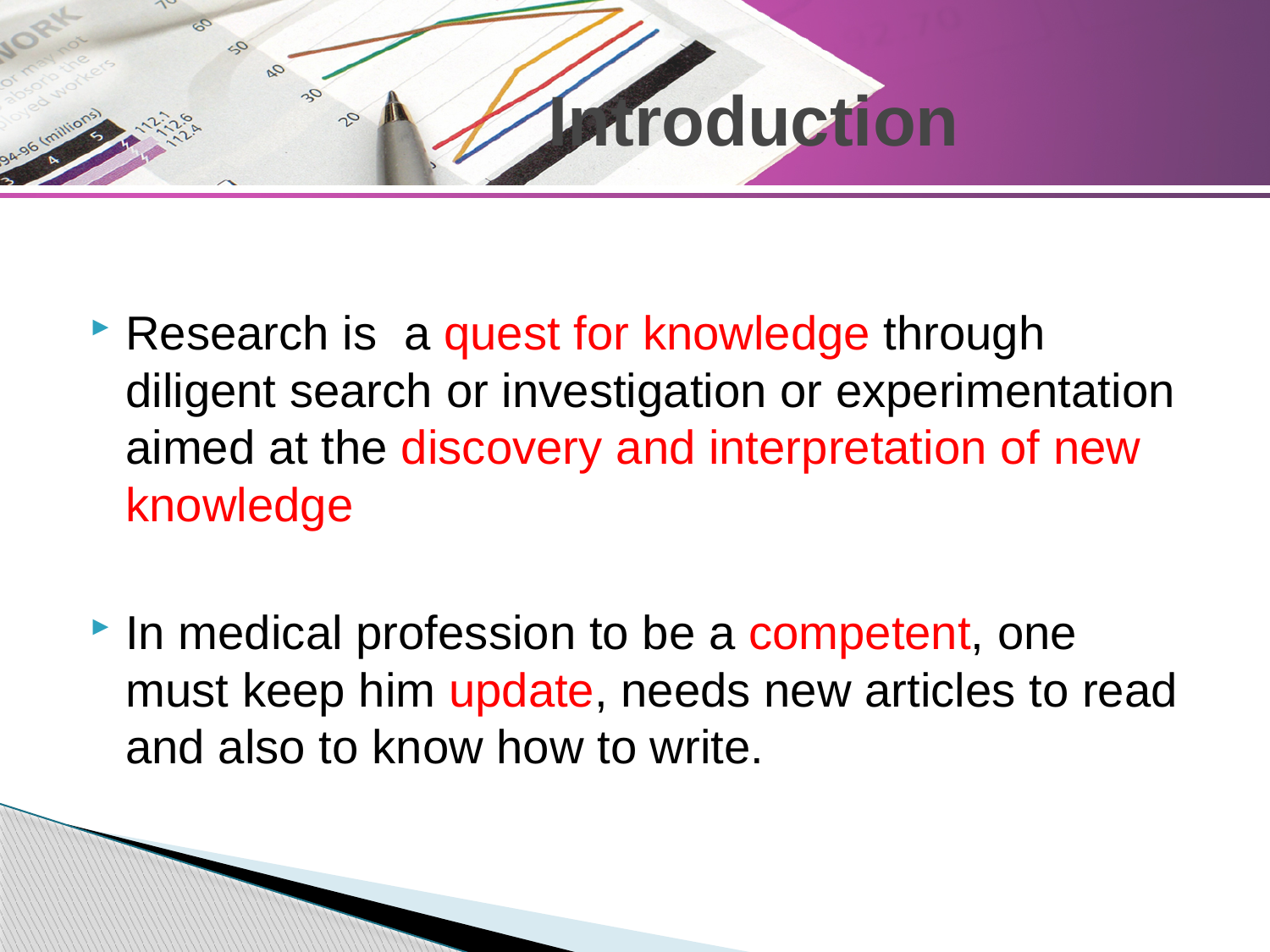

# Introduction
Research is  a quest for knowledge through diligent search or investigation or experimentation aimed at the discovery and interpretation of new knowledge

In medical profession to be a competent, one must keep him update, needs new articles to read and also to know how to write.